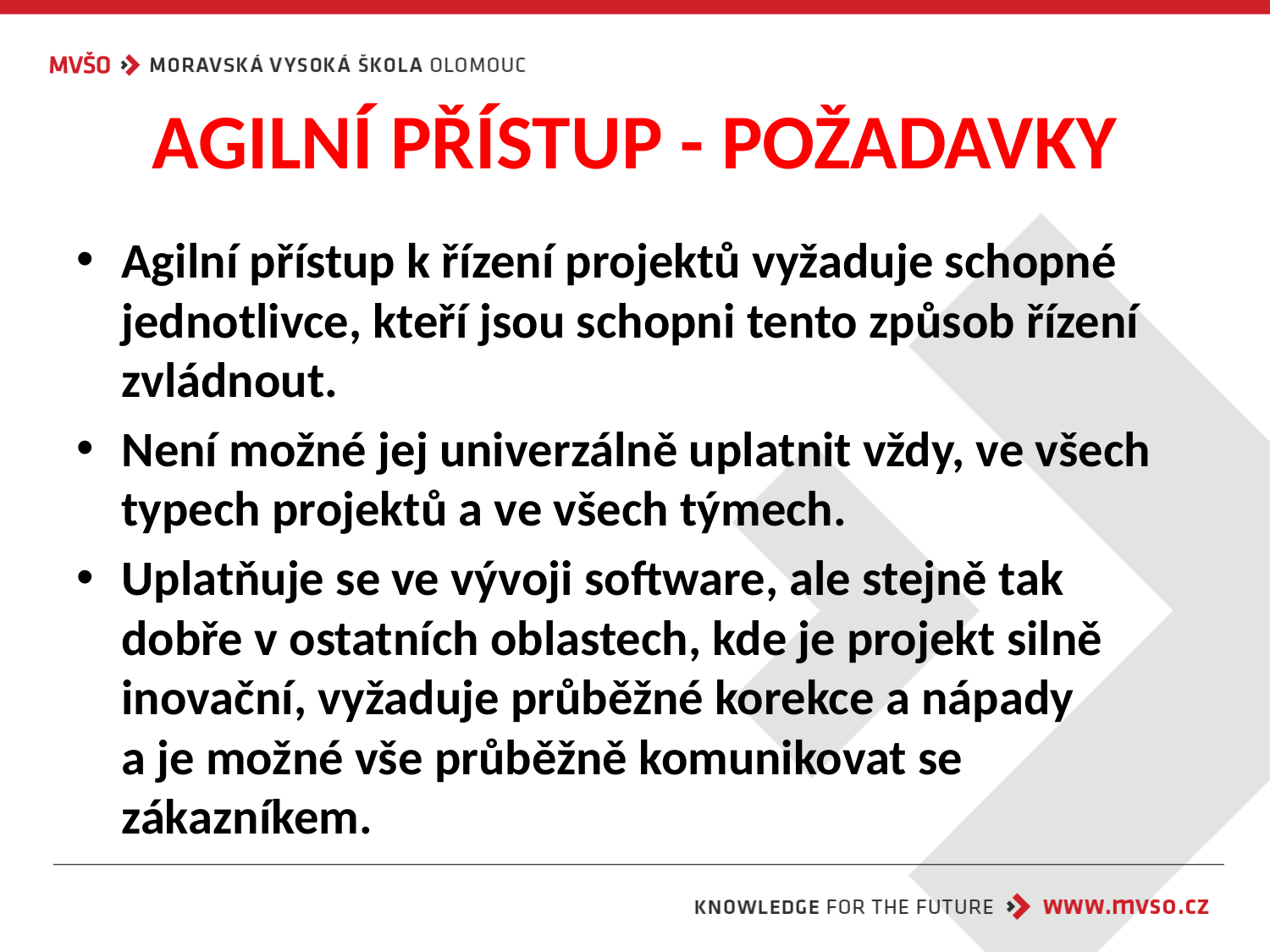

# AGILNÍ PŘÍSTUP - POŽADAVKY
Agilní přístup k řízení projektů vyžaduje schopné jednotlivce, kteří jsou schopni tento způsob řízení zvládnout.
Není možné jej univerzálně uplatnit vždy, ve všech typech projektů a ve všech týmech.
Uplatňuje se ve vývoji software, ale stejně tak dobře v ostatních oblastech, kde je projekt silně inovační, vyžaduje průběžné korekce a nápady
a je možné vše průběžně komunikovat se zákazníkem.